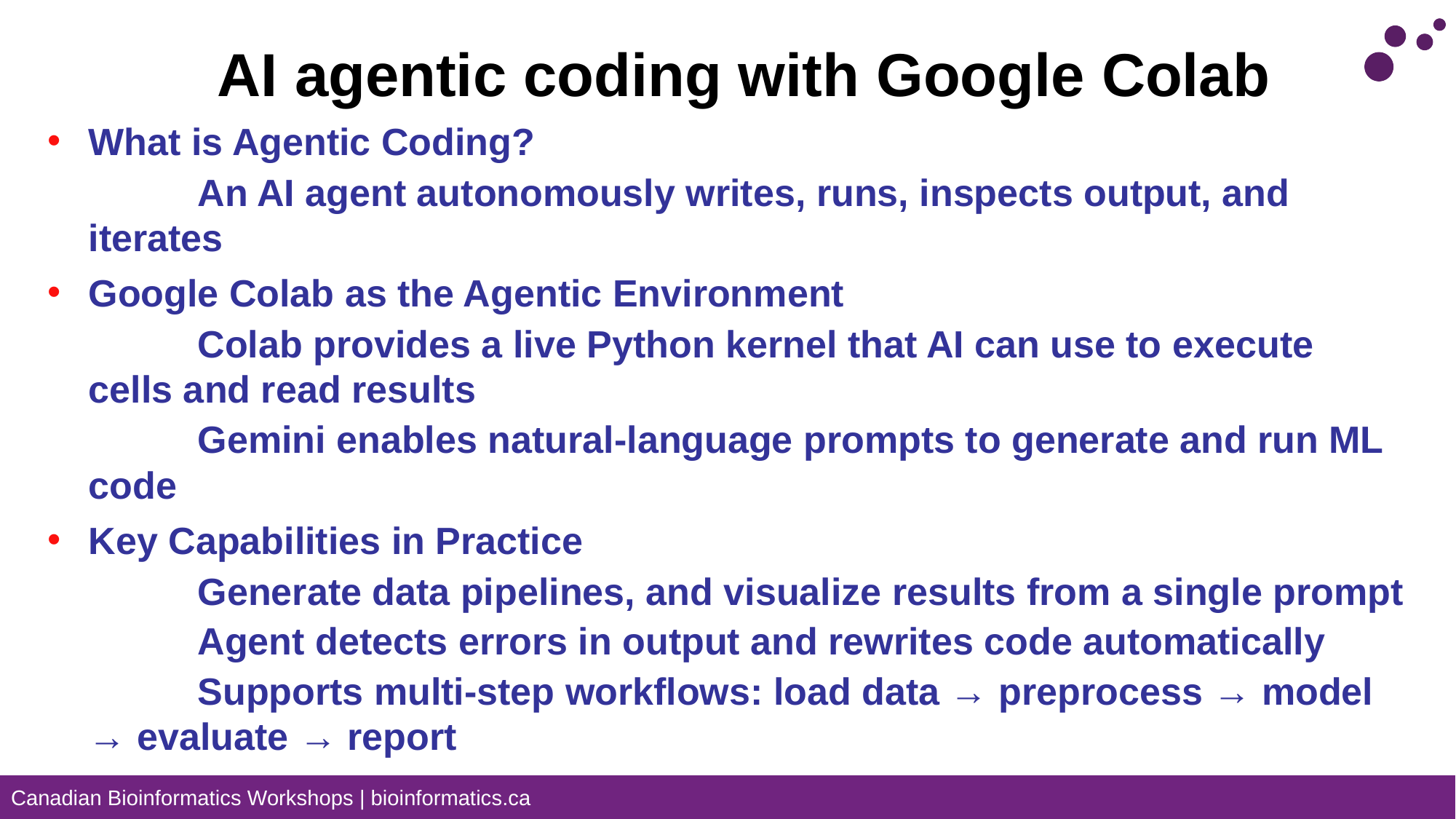

# AI agentic coding with Google Colab
What is Agentic Coding?
	An AI agent autonomously writes, runs, inspects output, and iterates
Google Colab as the Agentic Environment
	Colab provides a live Python kernel that AI can use to execute cells and read results
	Gemini enables natural-language prompts to generate and run ML code
Key Capabilities in Practice
	Generate data pipelines, and visualize results from a single prompt
	Agent detects errors in output and rewrites code automatically
	Supports multi-step workflows: load data → preprocess → model → evaluate → report